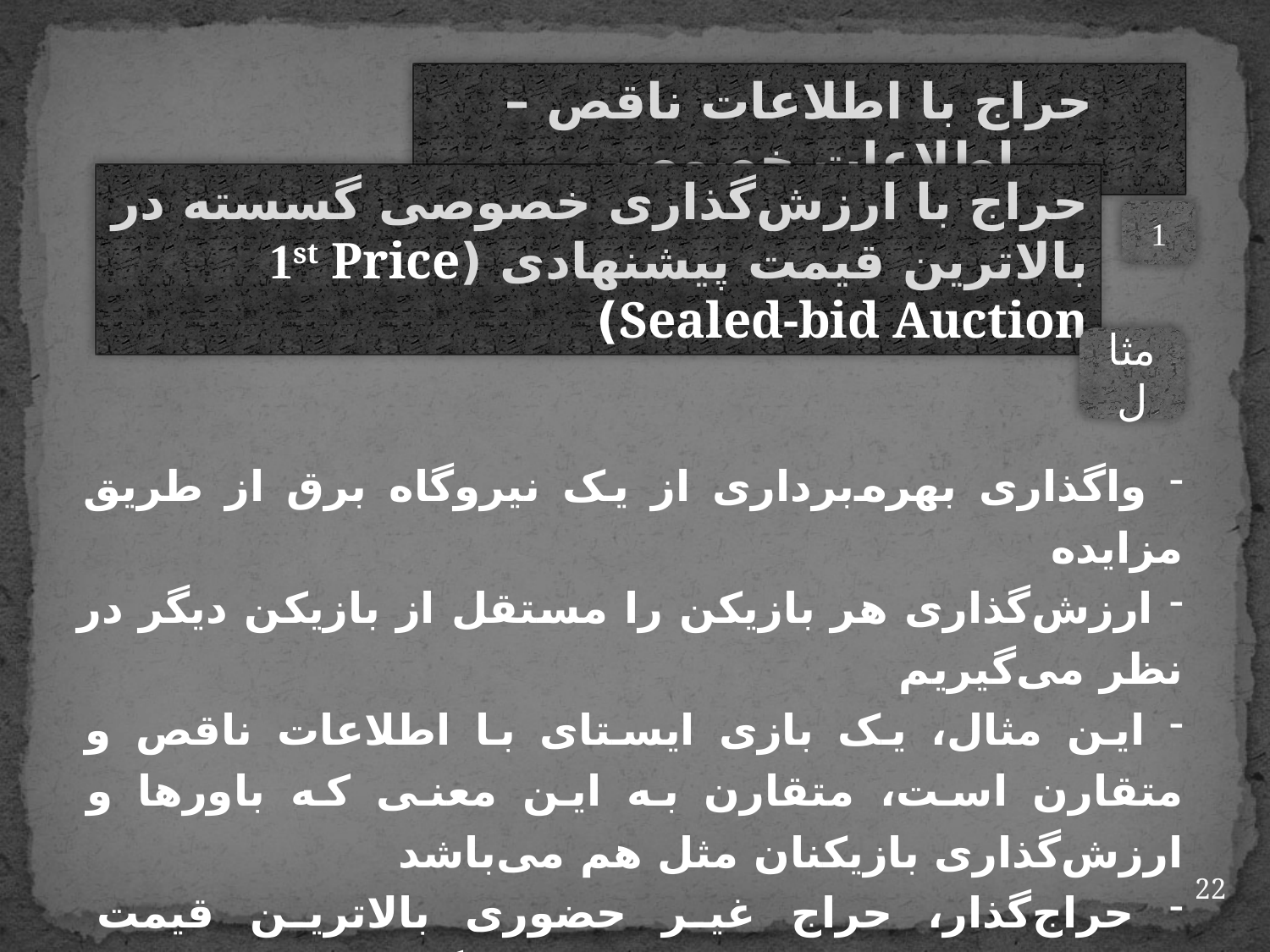

حراج با اطلاعات ناقص – اطلاعات خصوصی
حراج با ارزش‌گذاری خصوصی گسسته در بالاترین قیمت پیشنهادی (1st Price Sealed-bid Auction)
1
مثال
 واگذاری بهره‌برداری از یک نیروگاه برق از طریق مزایده
 ارزش‌گذاری هر بازیکن را مستقل از بازیکن دیگر در نظر می‌گیریم
 این مثال، یک بازی ایستای با اطلاعات ناقص و متقارن است، متقارن به این معنی که باورها و ارزش‌گذاری بازیکنان مثل هم می‌باشد
 حراج‌گذار، حراج غیر حضوری بالاترین قیمت پیشنهادی را برای فروش در پیش گرفته و قیمت‌های پیشنهادی نیز باید مضربی از 10 باشند
 این بازی را می‌توان در شکل بازی بیزین ایستا نوشت
22